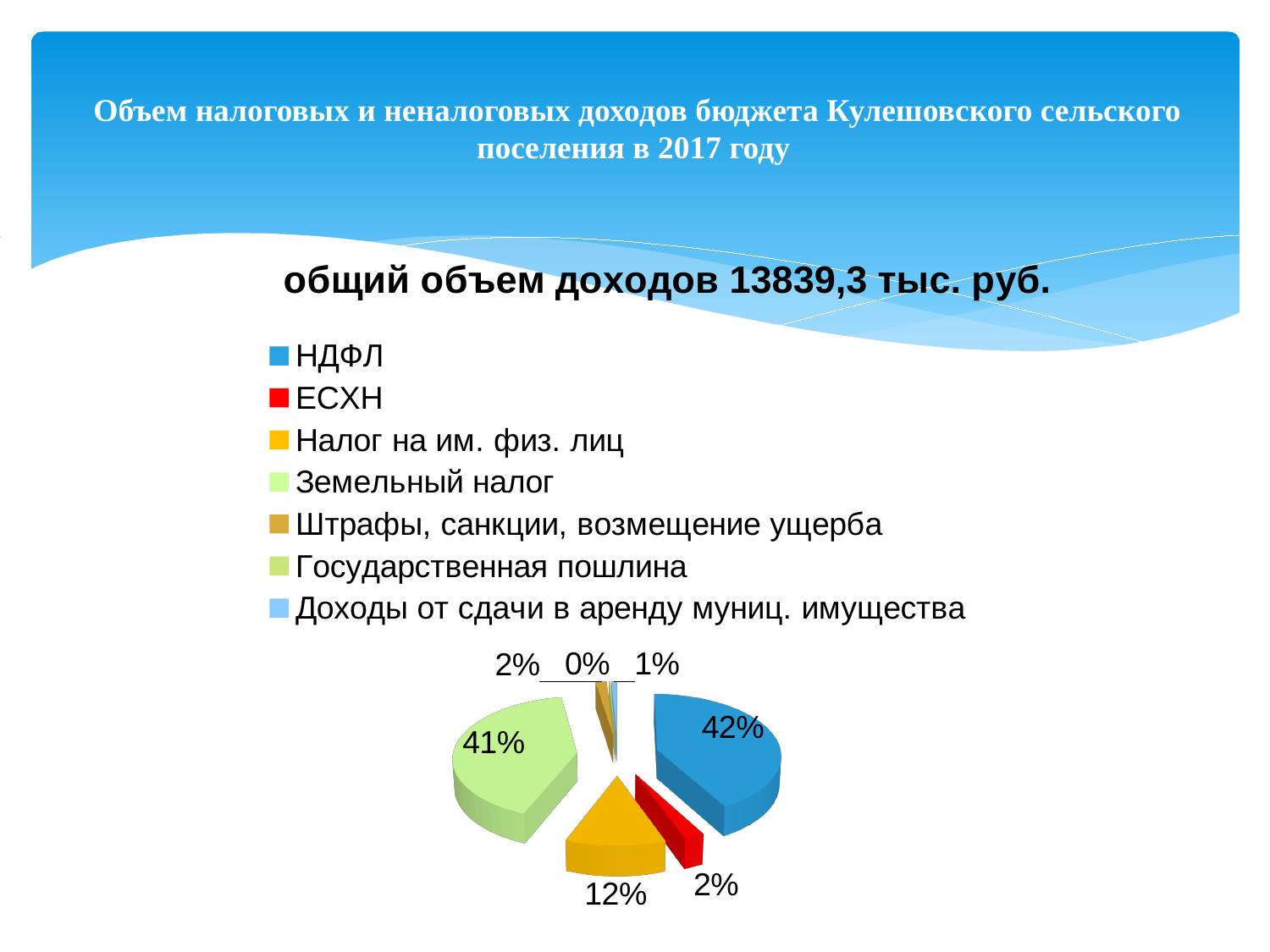

# Объем налоговых и неналоговых доходов бюджета Кулешовского сельского поселения в 2017 году

[unsupported chart]